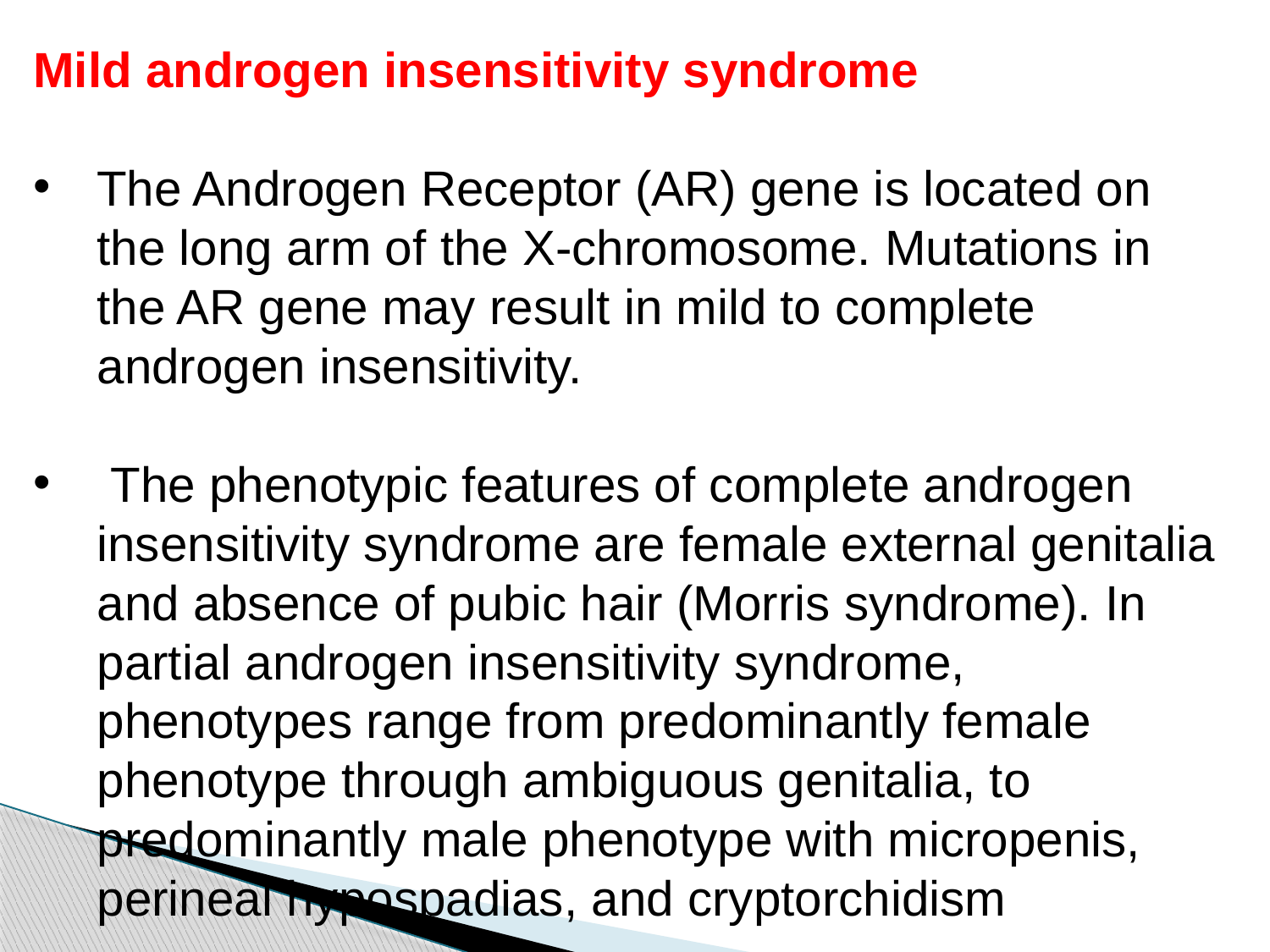

Mild androgen insensitivity syndrome

The Androgen Receptor (AR) gene is located on the long arm of the X-chromosome. Mutations in the AR gene may result in mild to complete androgen insensitivity.

 The phenotypic features of complete androgen insensitivity syndrome are female external genitalia and absence of pubic hair (Morris syndrome). In partial androgen insensitivity syndrome, phenotypes range from predominantly female phenotype through ambiguous genitalia, to predominantly male phenotype with micropenis, perineal hypospadias, and cryptorchidism